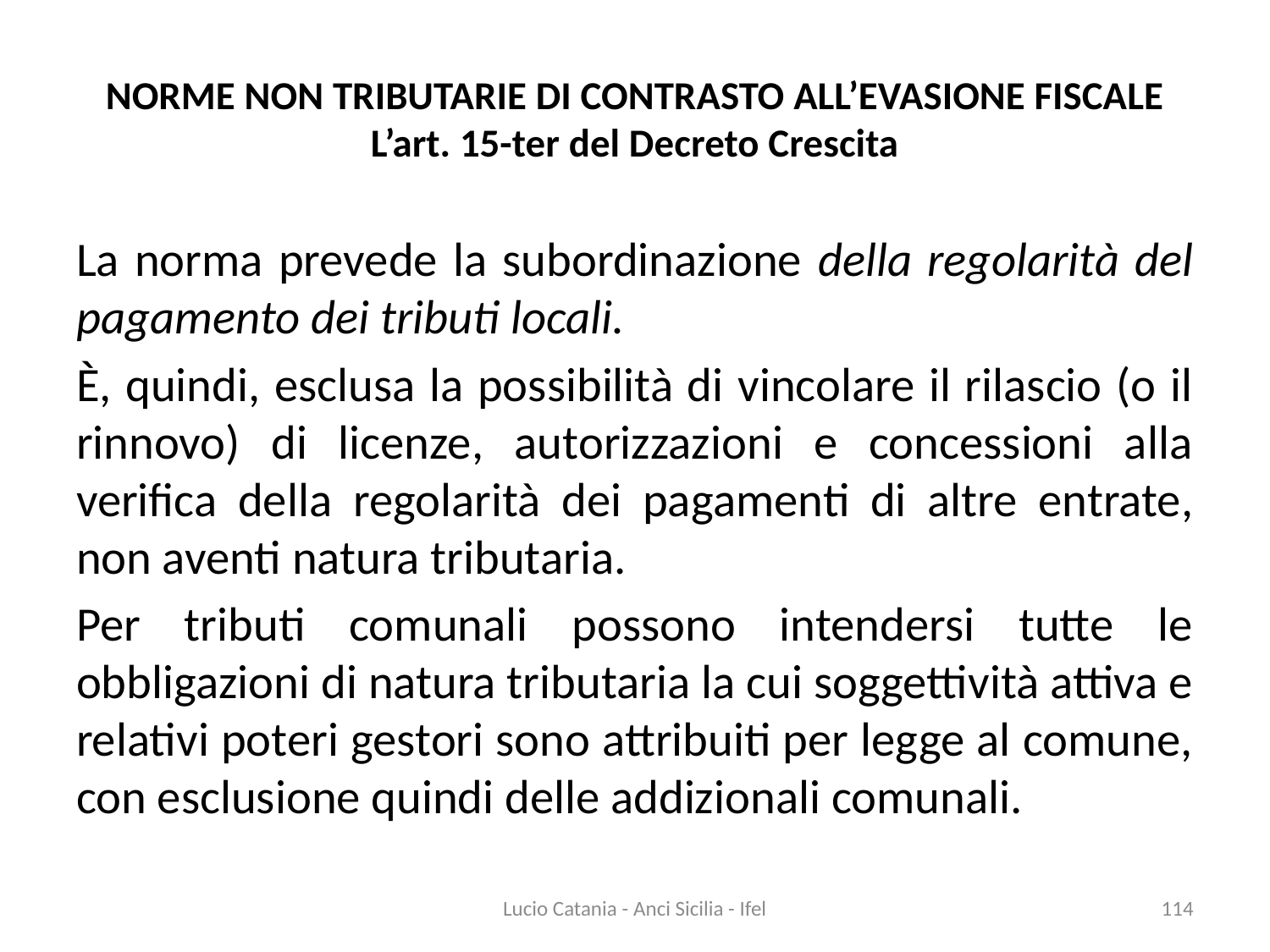

# NORME NON TRIBUTARIE DI CONTRASTO ALL’EVASIONE FISCALE L’art. 15-ter del Decreto Crescita
La norma prevede la subordinazione della regolarità del pagamento dei tributi locali.
È, quindi, esclusa la possibilità di vincolare il rilascio (o il rinnovo) di licenze, autorizzazioni e concessioni alla verifica della regolarità dei pagamenti di altre entrate, non aventi natura tributaria.
Per tributi comunali possono intendersi tutte le obbligazioni di natura tributaria la cui soggettività attiva e relativi poteri gestori sono attribuiti per legge al comune, con esclusione quindi delle addizionali comunali.

Lucio Catania - Anci Sicilia - Ifel
114